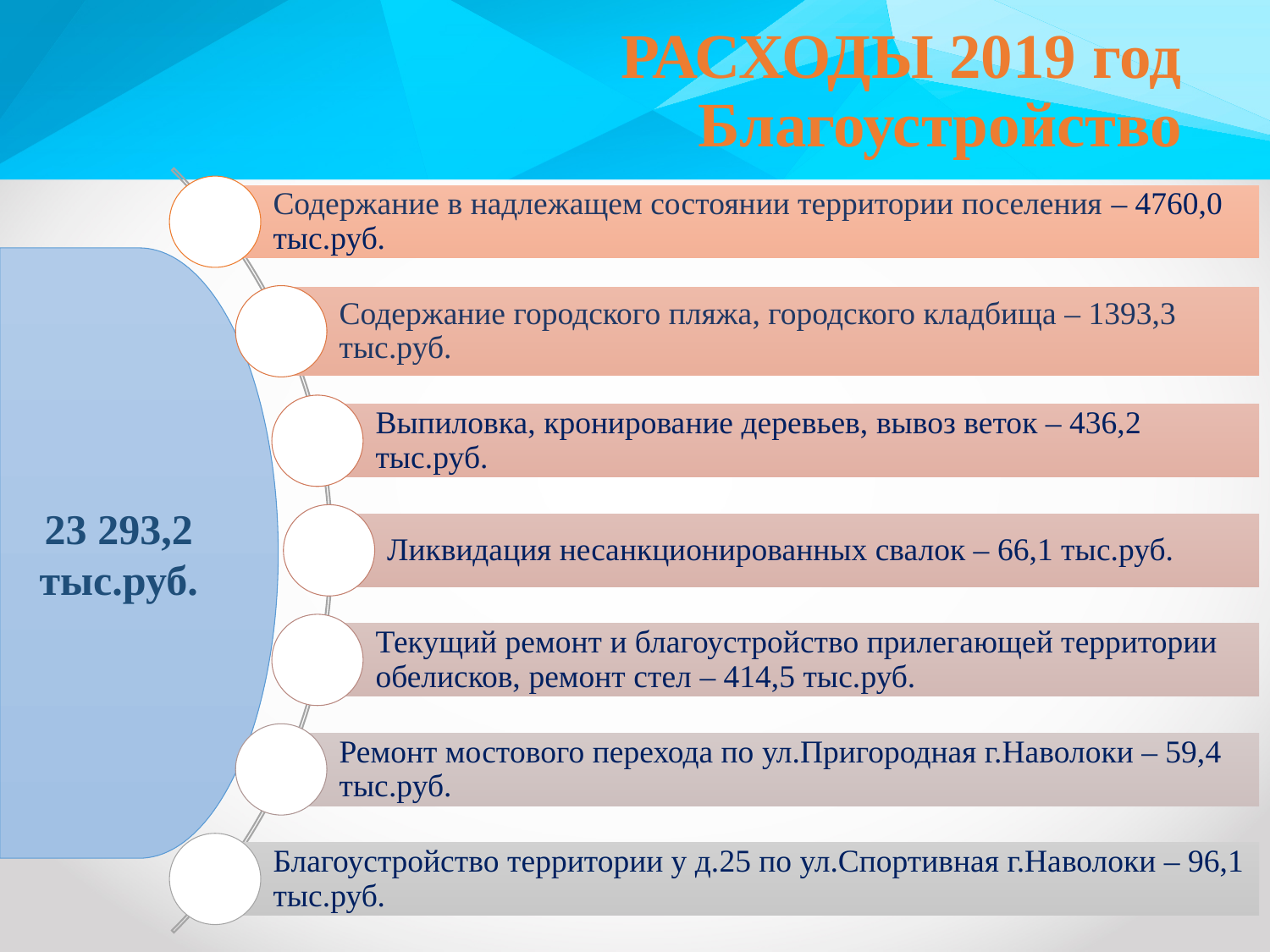

# РАСХОДЫ 2019 год Благоустройство
Содержание в надлежащем состоянии территории поселения – 4760,0 тыс.руб.
Содержание городского пляжа, городского кладбища – 1393,3 тыс.руб.
Выпиловка, кронирование деревьев, вывоз веток – 436,2 тыс.руб.
Ликвидация несанкционированных свалок – 66,1 тыс.руб.
Текущий ремонт и благоустройство прилегающей территории обелисков, ремонт стел – 414,5 тыс.руб.
Ремонт мостового перехода по ул.Пригородная г.Наволоки – 59,4 тыс.руб.
Благоустройство территории у д.25 по ул.Спортивная г.Наволоки – 96,1 тыс.руб.
23 293,2 тыс.руб.